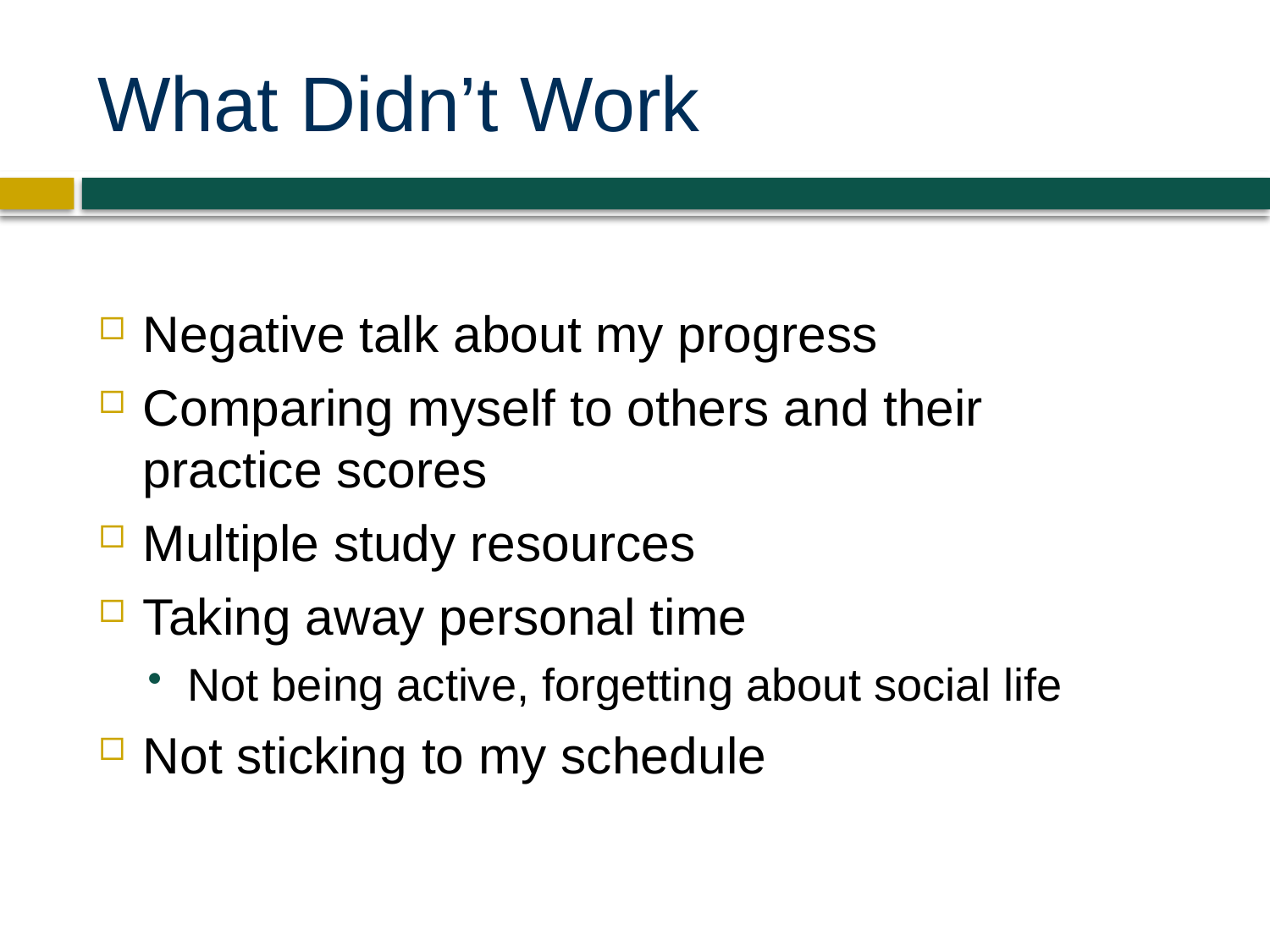

# What Didn’t Work

Negative talk about my progress
Comparing myself to others and their practice scores
Multiple study resources
Taking away personal time
Not being active, forgetting about social life
Not sticking to my schedule